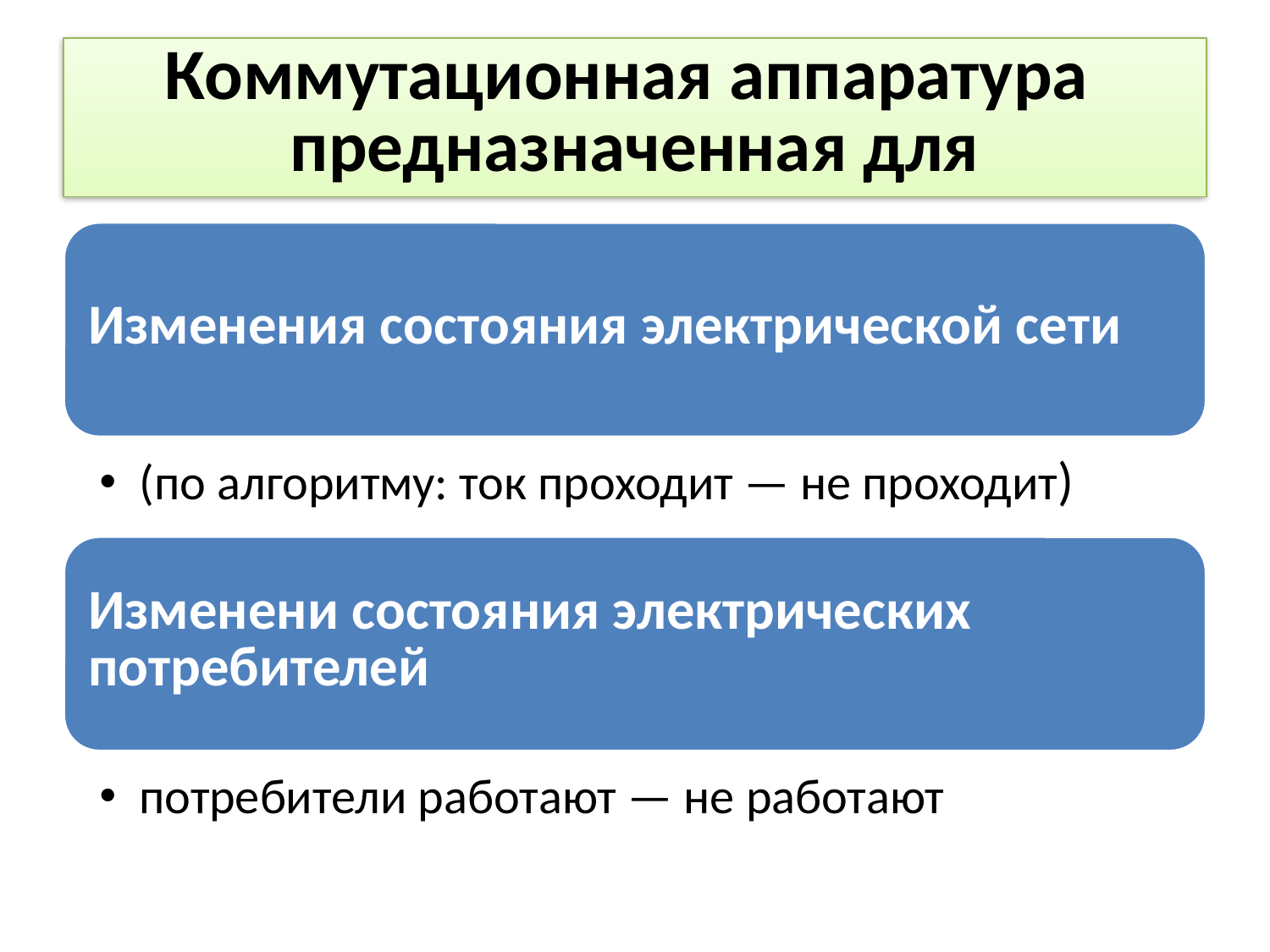

# Коммутационная аппаратура предназначенная для
Изменения состояния электрической сети
(по алгоритму: ток проходит — не проходит)
Изменени состояния электрических потребителей
потребители работают — не работают